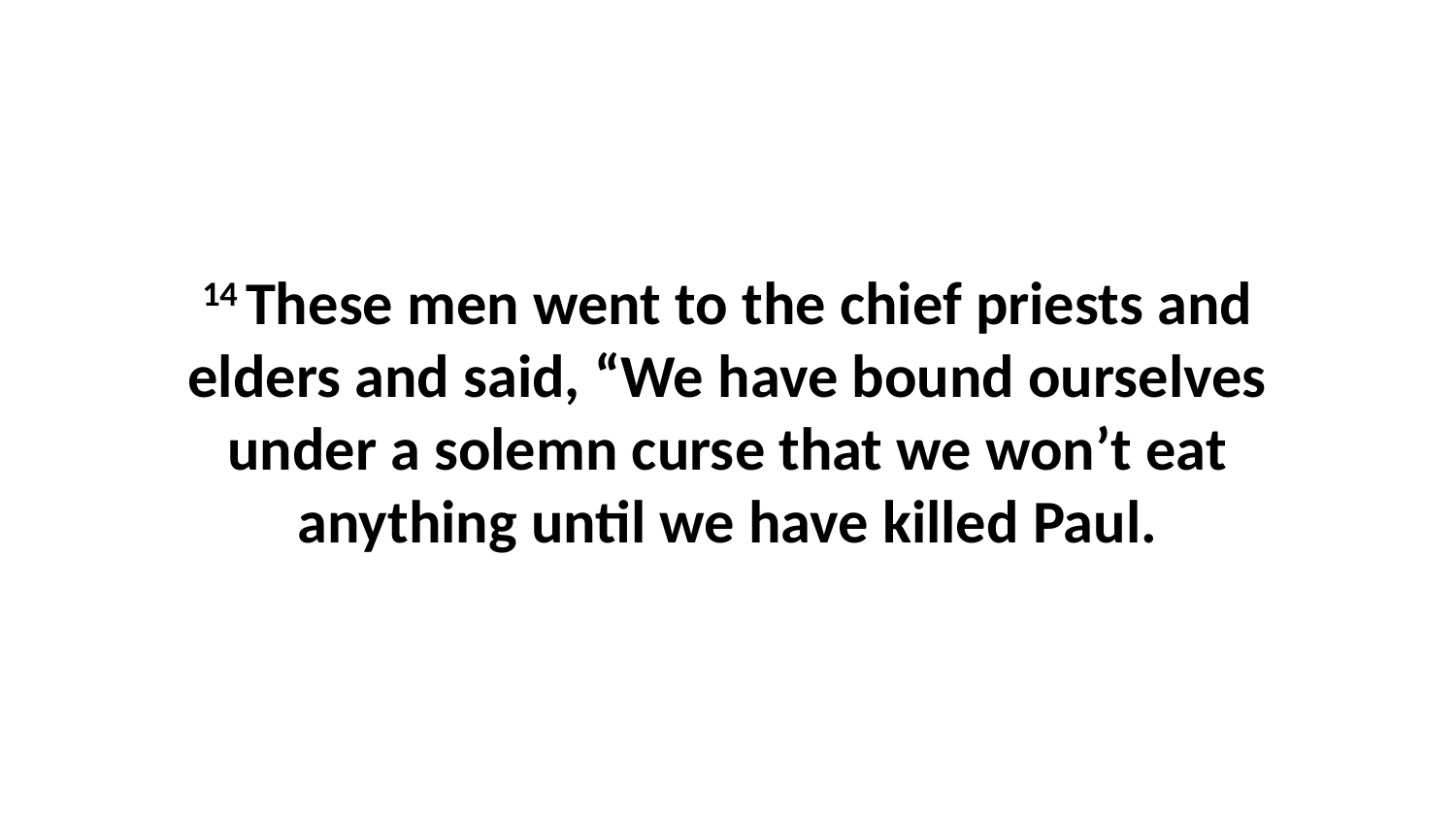

14 These men went to the chief priests and elders and said, “We have bound ourselves under a solemn curse that we won’t eat anything until we have killed Paul.